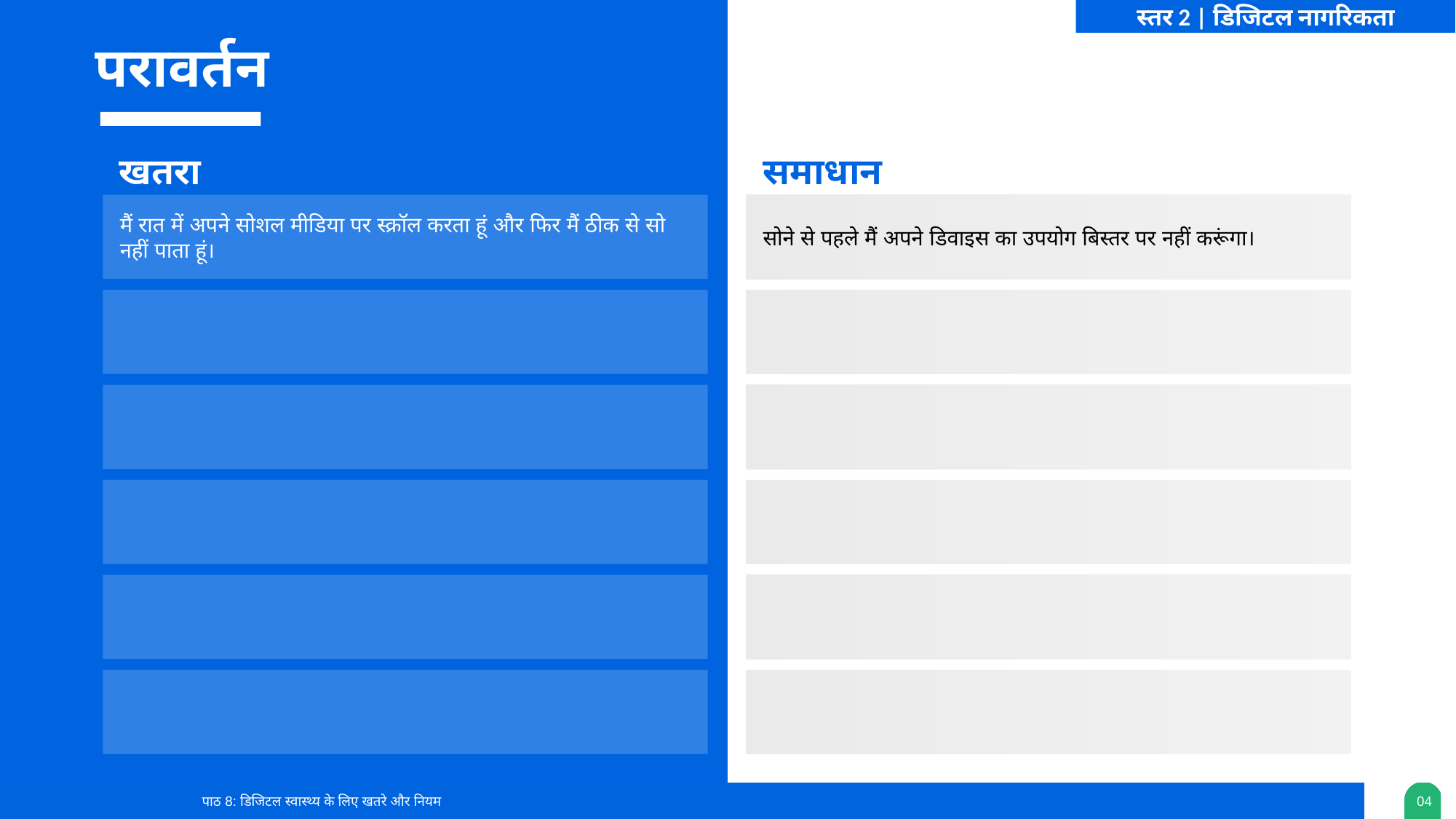

स्तर 2 | डिजिटल नागरिकता

परावर्तन

खतरा
समाधान
मैं रात में अपने सोशल मीडिया पर स्क्रॉल करता हूं और फिर मैं ठीक से सो नहीं पाता हूं।

सोने से पहले मैं अपने डिवाइस का उपयोग बिस्तर पर नहीं करूंगा।

पाठ 8: डिजिटल स्वास्थ्य के लिए खतरे और नियम
04